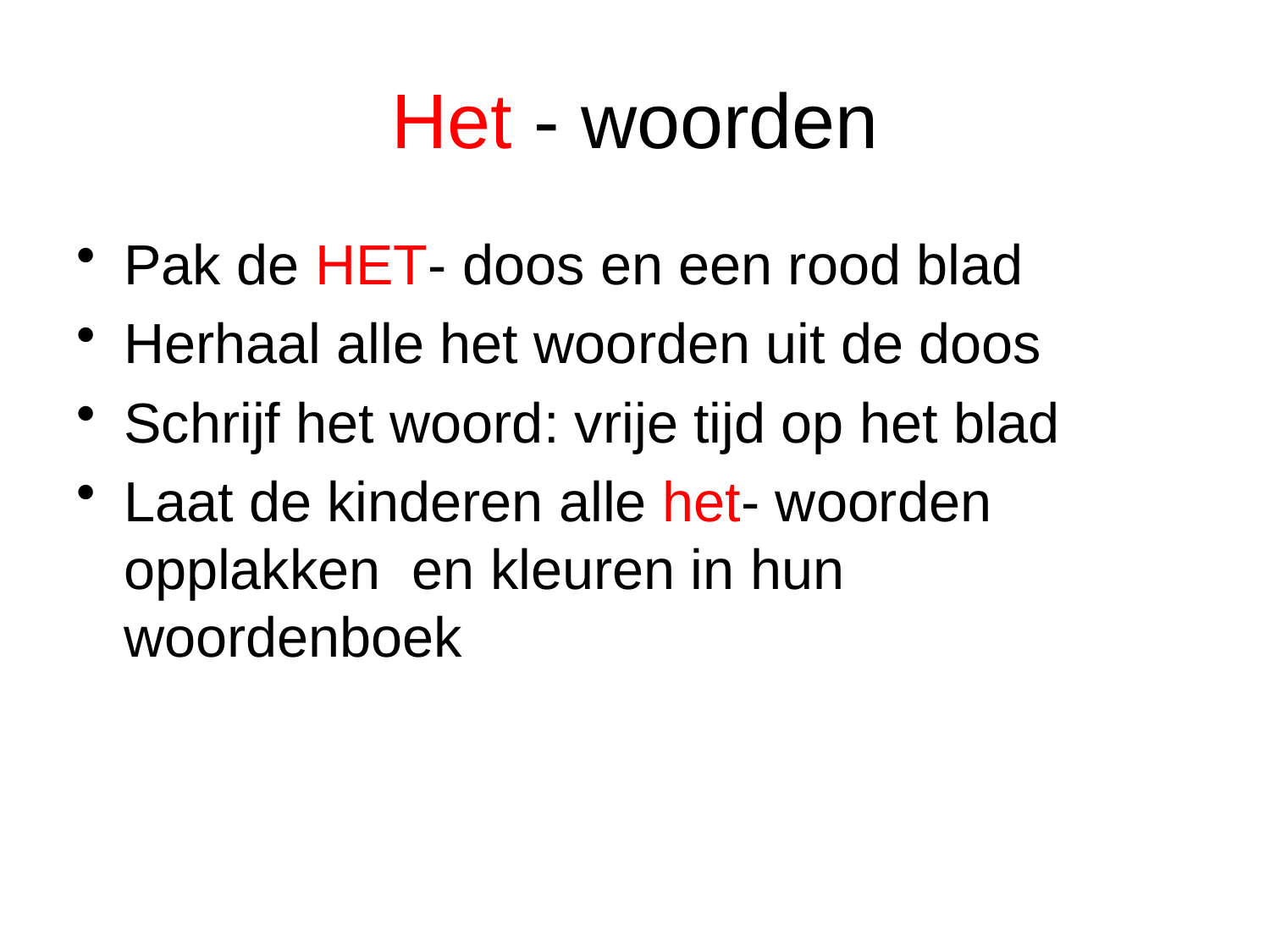

# Het - woorden
Pak de HET- doos en een rood blad
Herhaal alle het woorden uit de doos
Schrijf het woord: vrije tijd op het blad
Laat de kinderen alle het- woorden opplakken  en kleuren in hun woordenboek